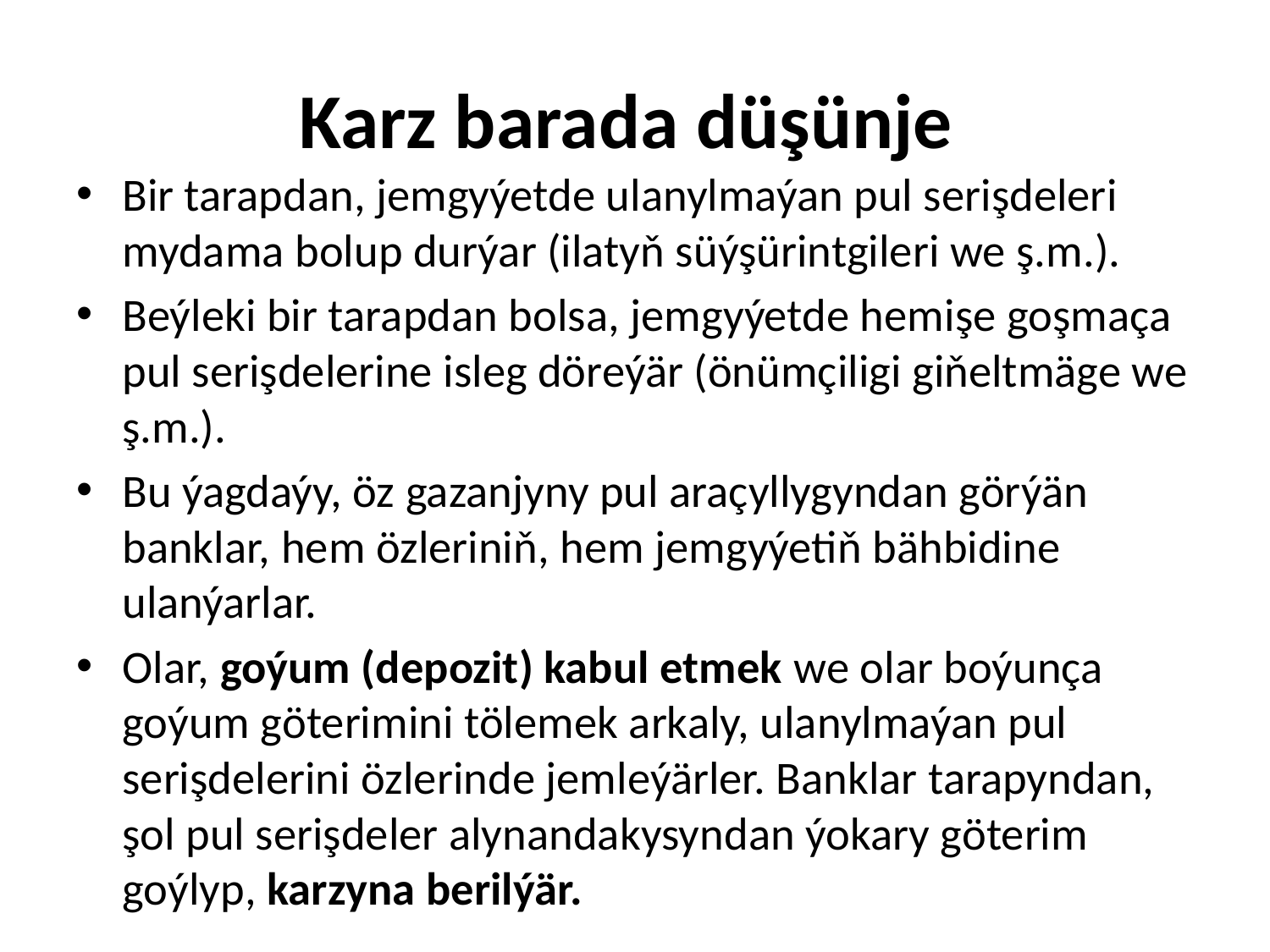

# Karz barada düşünje
Bir tarapdan, jemgyýetde ulanylmaýan pul serişdeleri mydama bolup durýar (ilatyň süýşürintgileri we ş.m.).
Beýleki bir tarapdan bolsa, jemgyýetde hemişe goşmaça pul serişdelerine isleg döreýär (önümçiligi giňeltmäge we ş.m.).
Bu ýagdaýy, öz gazanjyny pul araçyllygyndan görýän banklar, hem özleriniň, hem jemgyýetiň bähbidine ulanýarlar.
Olar, goýum (depozit) kabul etmek we olar boýunça goýum göterimini tölemek arkaly, ulanylmaýan pul serişdelerini özlerinde jemleýärler. Banklar tarapyndan, şol pul serişdeler alynandakysyndan ýokary göterim goýlyp, karzyna berilýär.